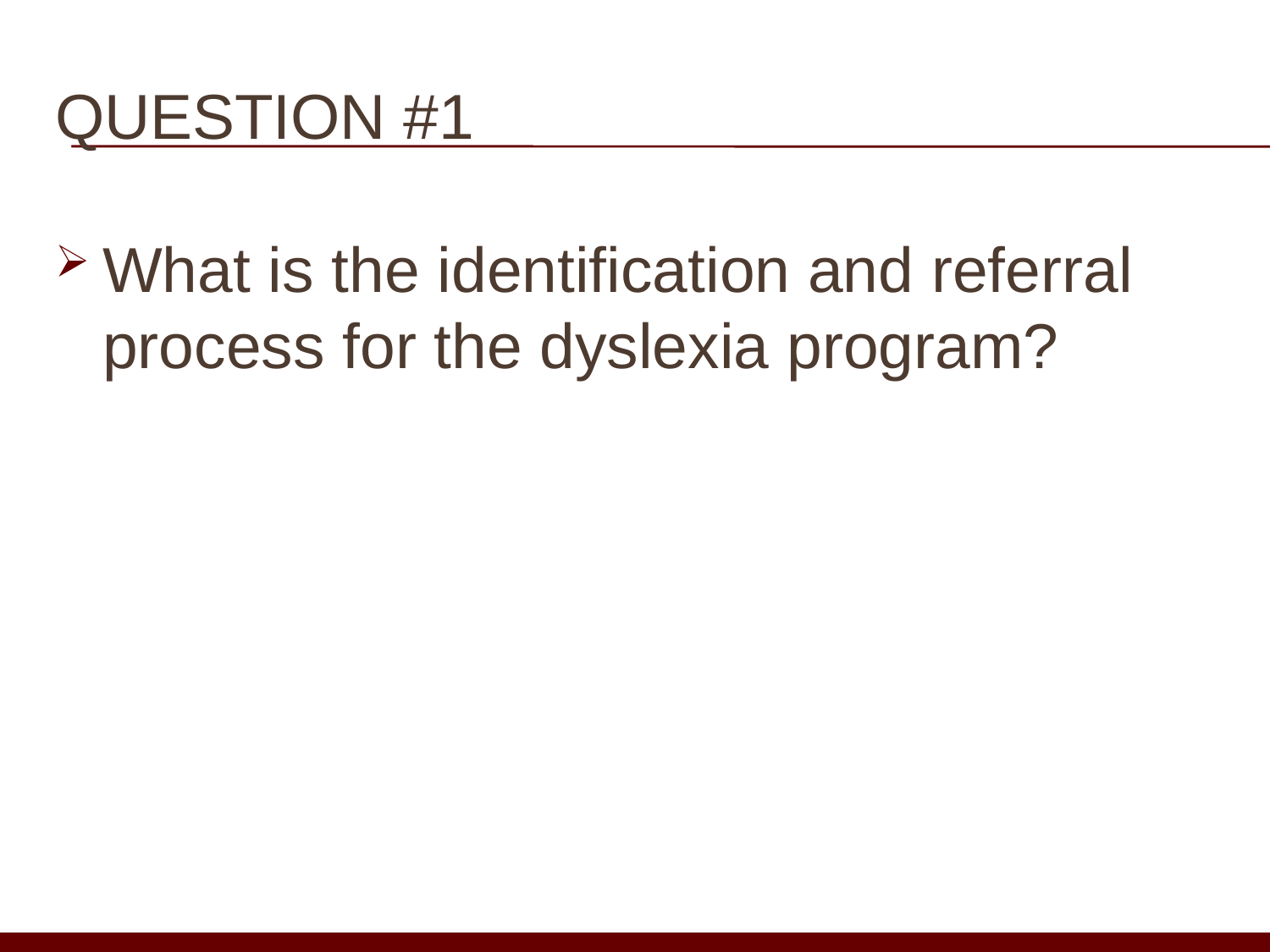

# Question #1

What is the identification and referral process for the dyslexia program?